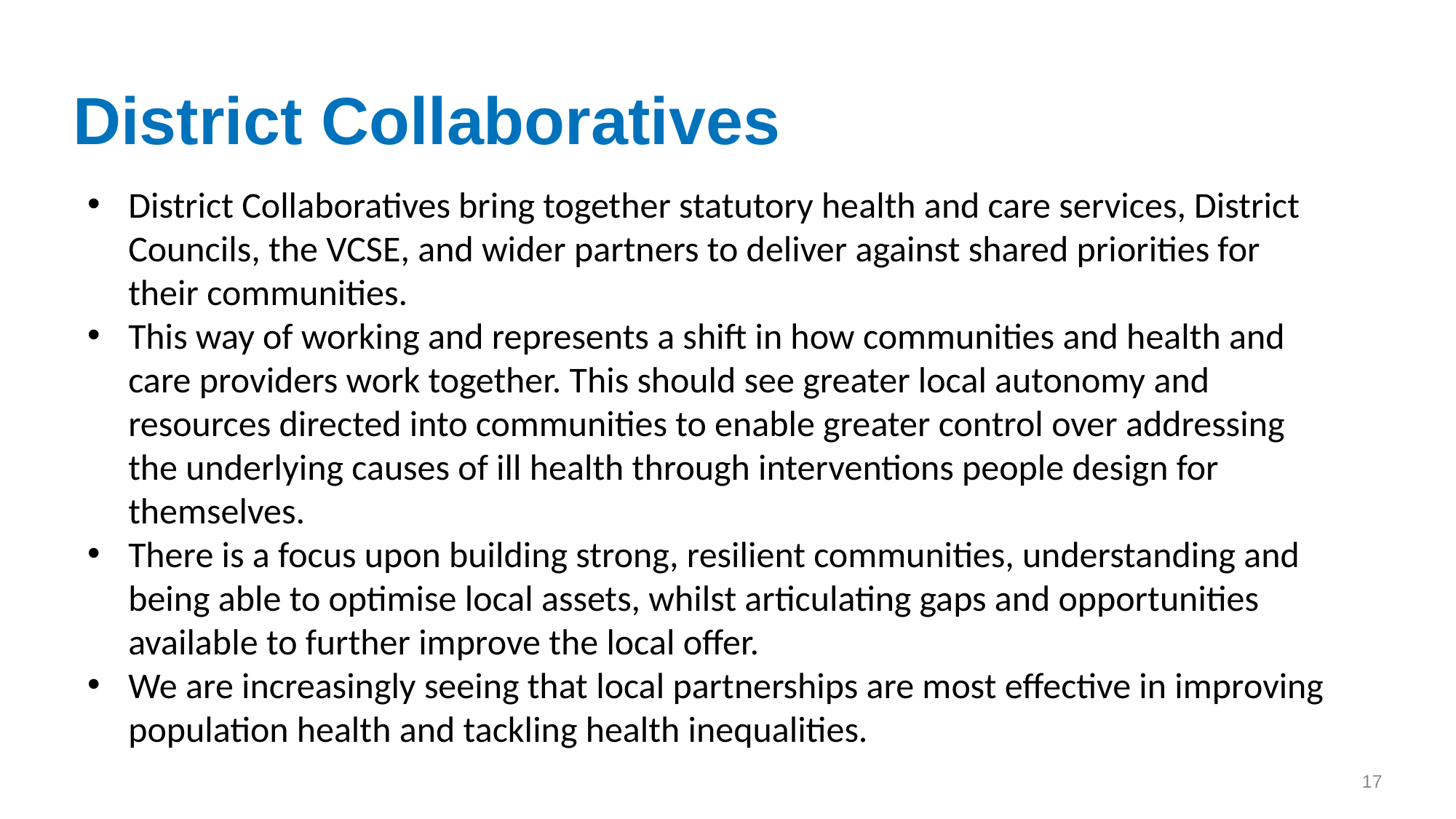

# District Collaboratives
District Collaboratives bring together statutory health and care services, District Councils, the VCSE, and wider partners to deliver against shared priorities for their communities.
This way of working and represents a shift in how communities and health and care providers work together. This should see greater local autonomy and resources directed into communities to enable greater control over addressing the underlying causes of ill health through interventions people design for themselves.
There is a focus upon building strong, resilient communities, understanding and being able to optimise local assets, whilst articulating gaps and opportunities available to further improve the local offer.
We are increasingly seeing that local partnerships are most effective in improving population health and tackling health inequalities.
17